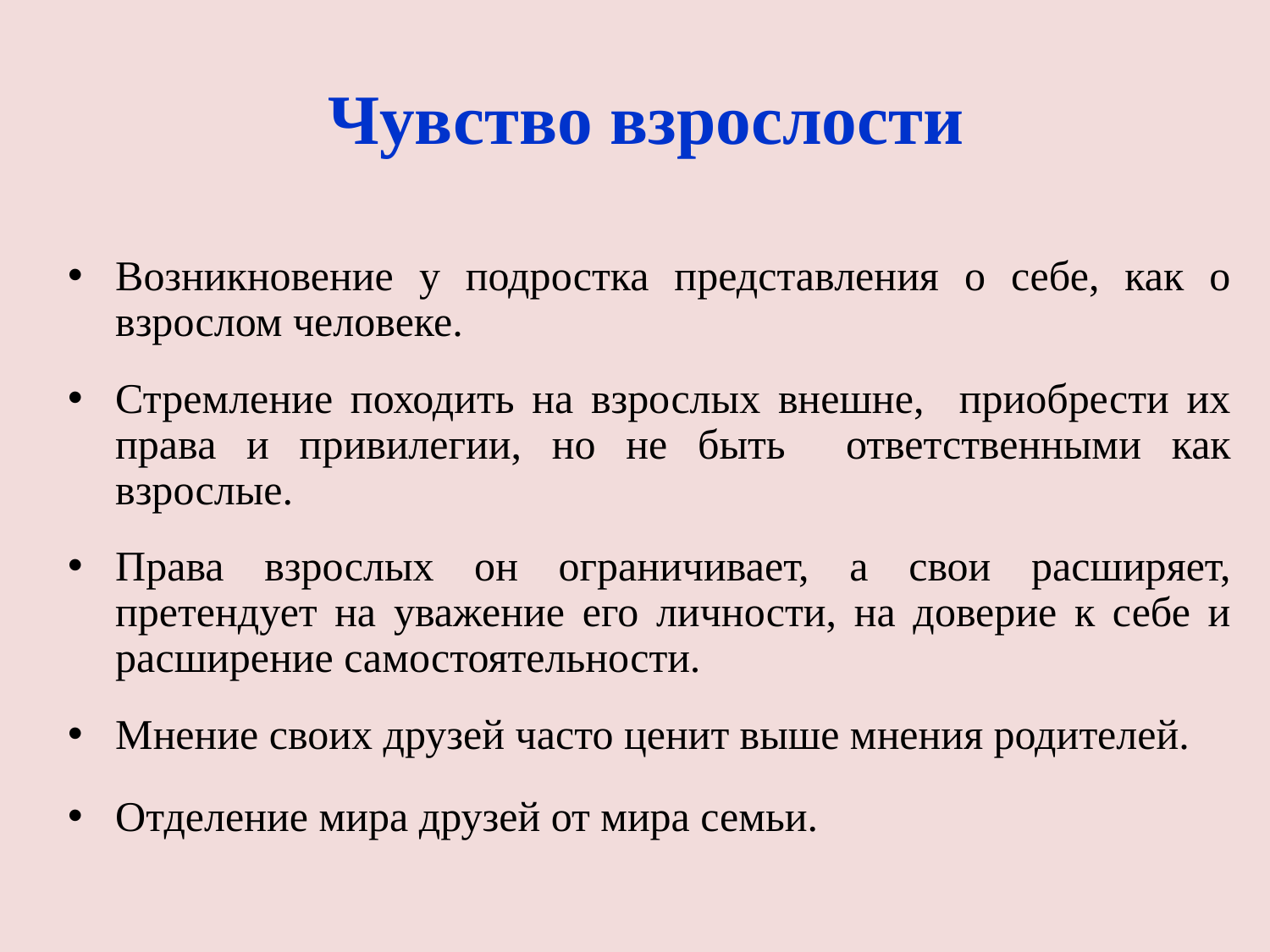

# Чувство взрослости
Возникновение у подростка представления о себе, как о взрослом человеке.

Стремление походить на взрослых внешне,  приобрести их права и привилегии, но не быть  ответственными как взрослые.

Права взрослых он ограничивает, а свои расширяет, претендует на уважение его личности, на доверие к себе и расширение самостоятельности.

Мнение своих друзей часто ценит выше мнения родителей.

Отделение мира друзей от мира семьи.